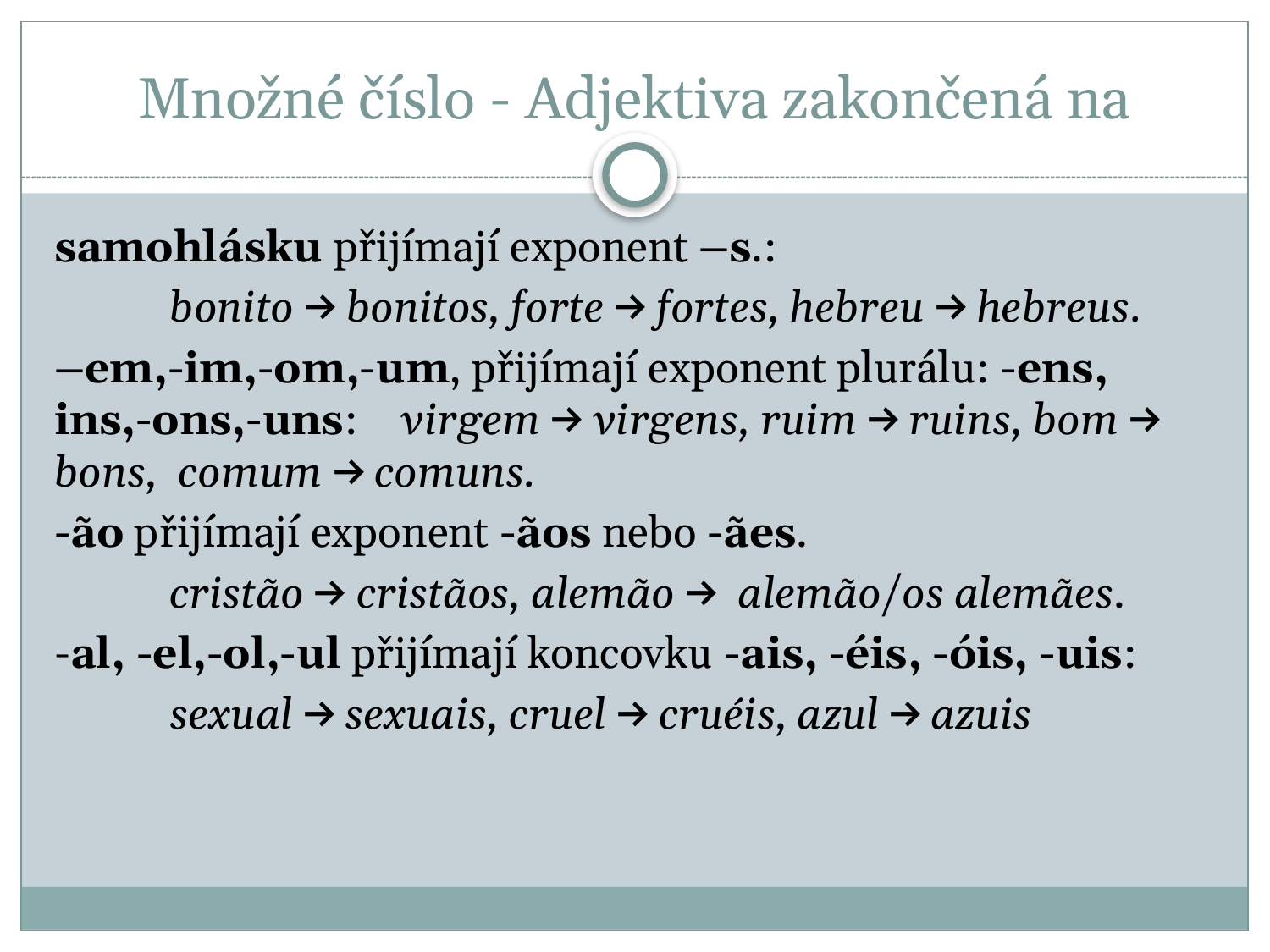

# Množné číslo - Adjektiva zakončená na
samohlásku přijímají exponent –s.:
	bonito → bonitos, forte → fortes, hebreu → hebreus.
–em,-im,-om,-um, přijímají exponent plurálu: -ens, ins,-ons,-uns: 	virgem → virgens, ruim → ruins, bom → bons,  comum → comuns.
-ão přijímají exponent -ãos nebo -ães.
	cristão → cristãos, alemão →  alemão/os alemães.
-al, -el,-ol,-ul přijímají koncovku -ais, -éis, -óis, -uis:
	sexual → sexuais, cruel → cruéis, azul → azuis